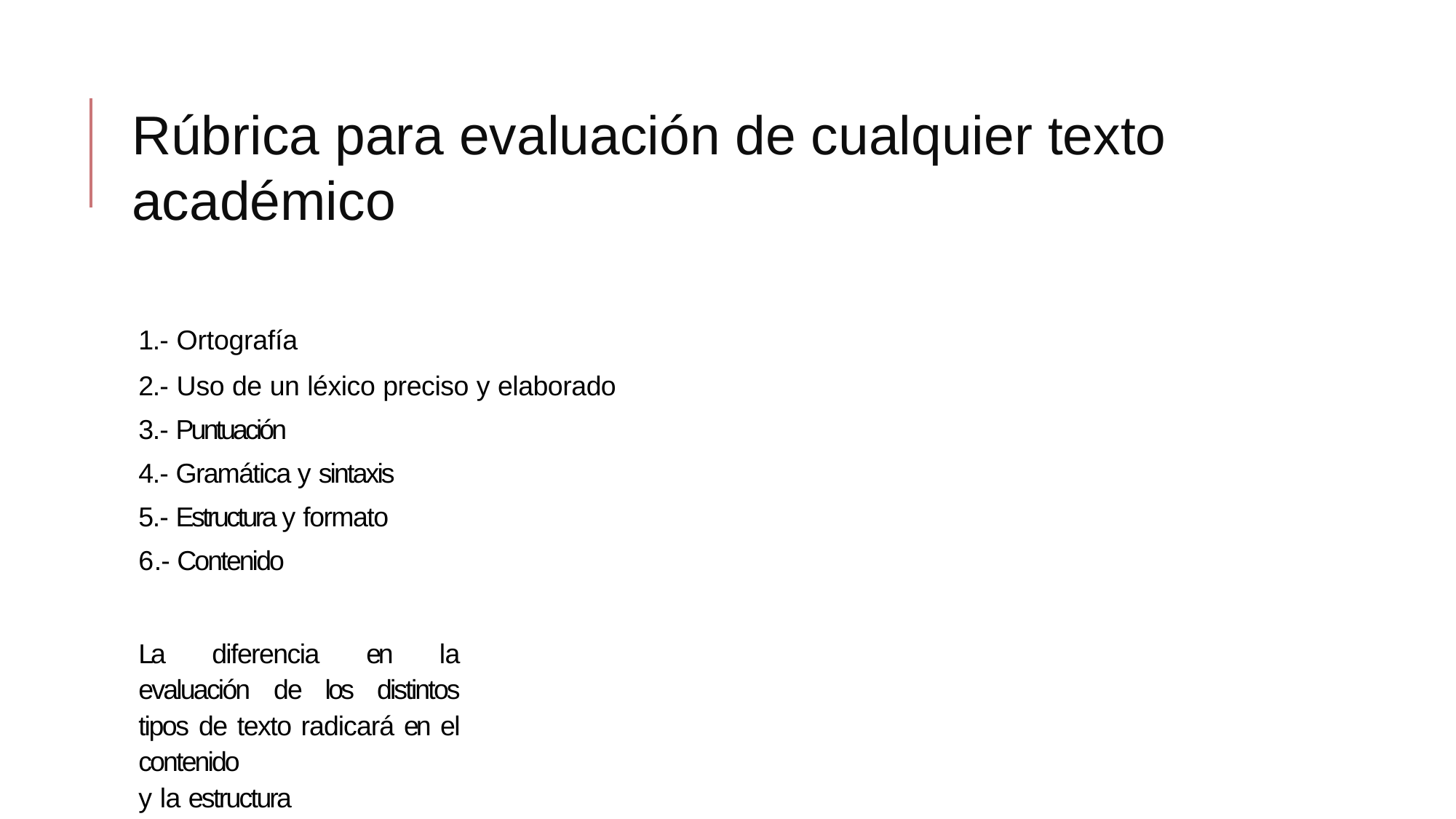

# Rúbrica para evaluación de cualquier texto académico
1.- Ortografía
2.- Uso de un léxico preciso y elaborado
3.- Puntuación
4.- Gramática y sintaxis
5.- Estructura y formato
6.- Contenido

La diferencia en la evaluación de los distintos tipos de texto radicará en el contenido
y la estructura